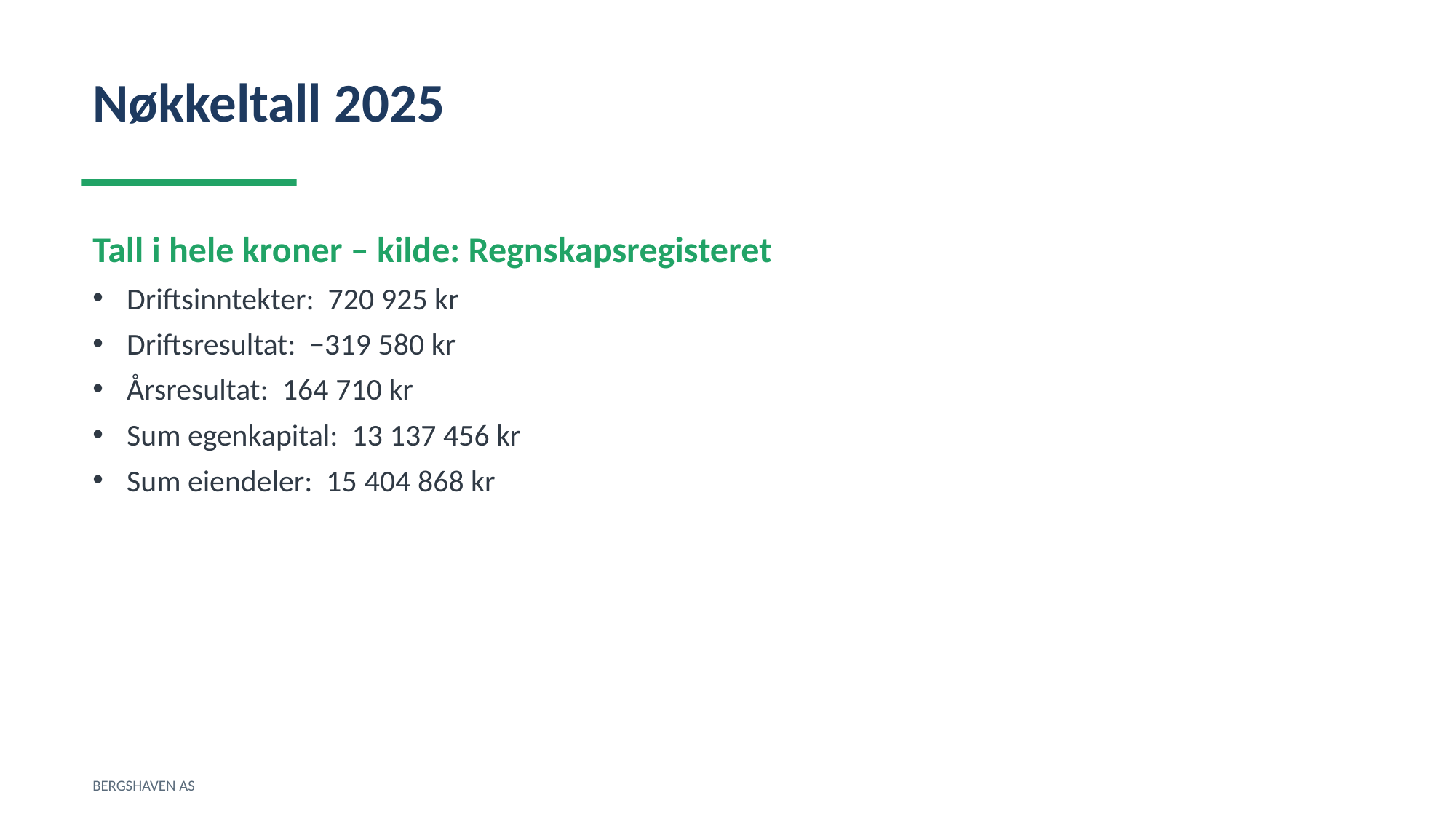

Nøkkeltall 2025

Tall i hele kroner – kilde: Regnskapsregisteret
Driftsinntekter:  720 925 kr
Driftsresultat:  −319 580 kr
Årsresultat:  164 710 kr
Sum egenkapital:  13 137 456 kr
Sum eiendeler:  15 404 868 kr
BERGSHAVEN AS